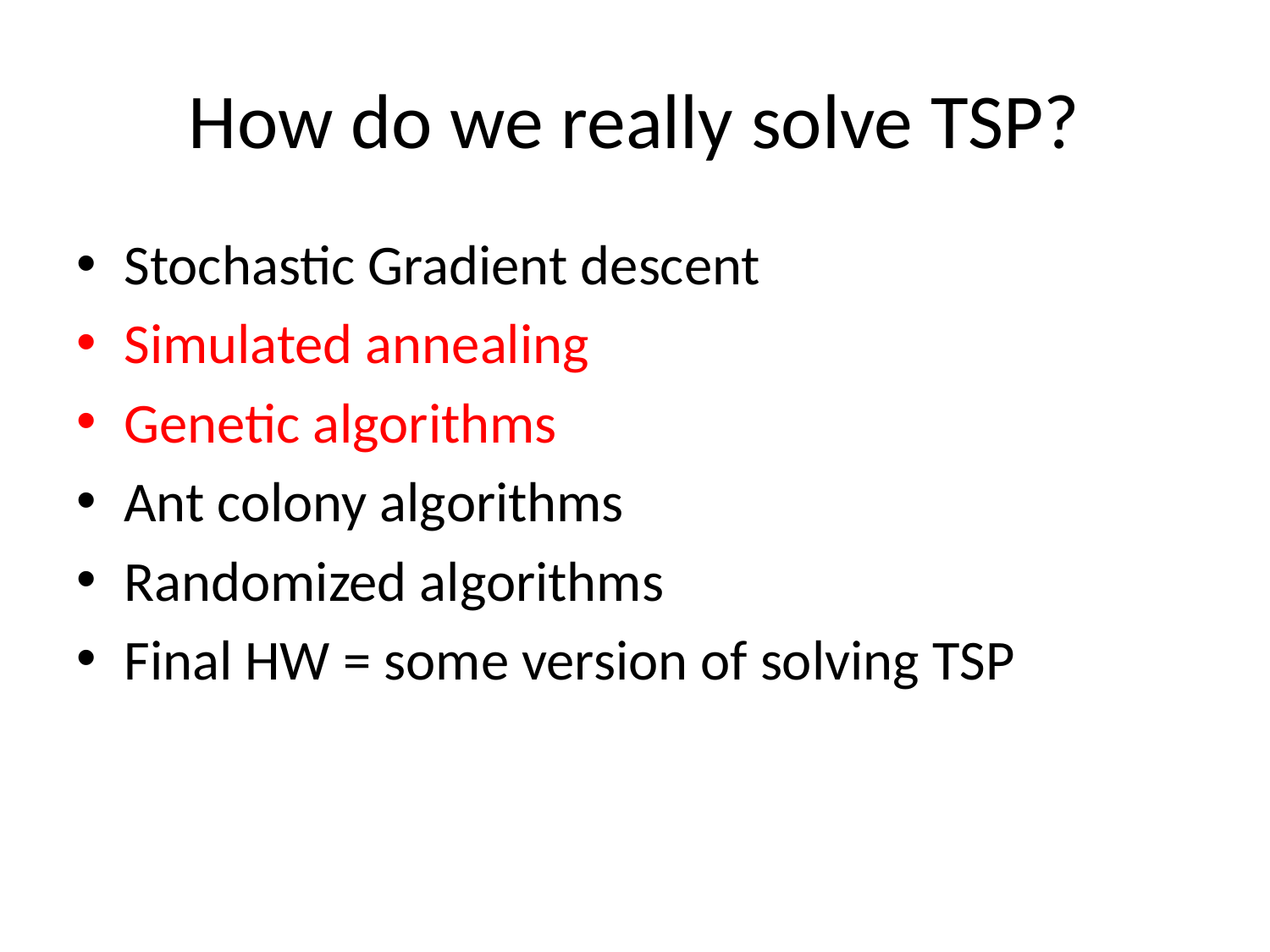

# How do we really solve TSP?
Stochastic Gradient descent
Simulated annealing
Genetic algorithms
Ant colony algorithms
Randomized algorithms
Final HW = some version of solving TSP